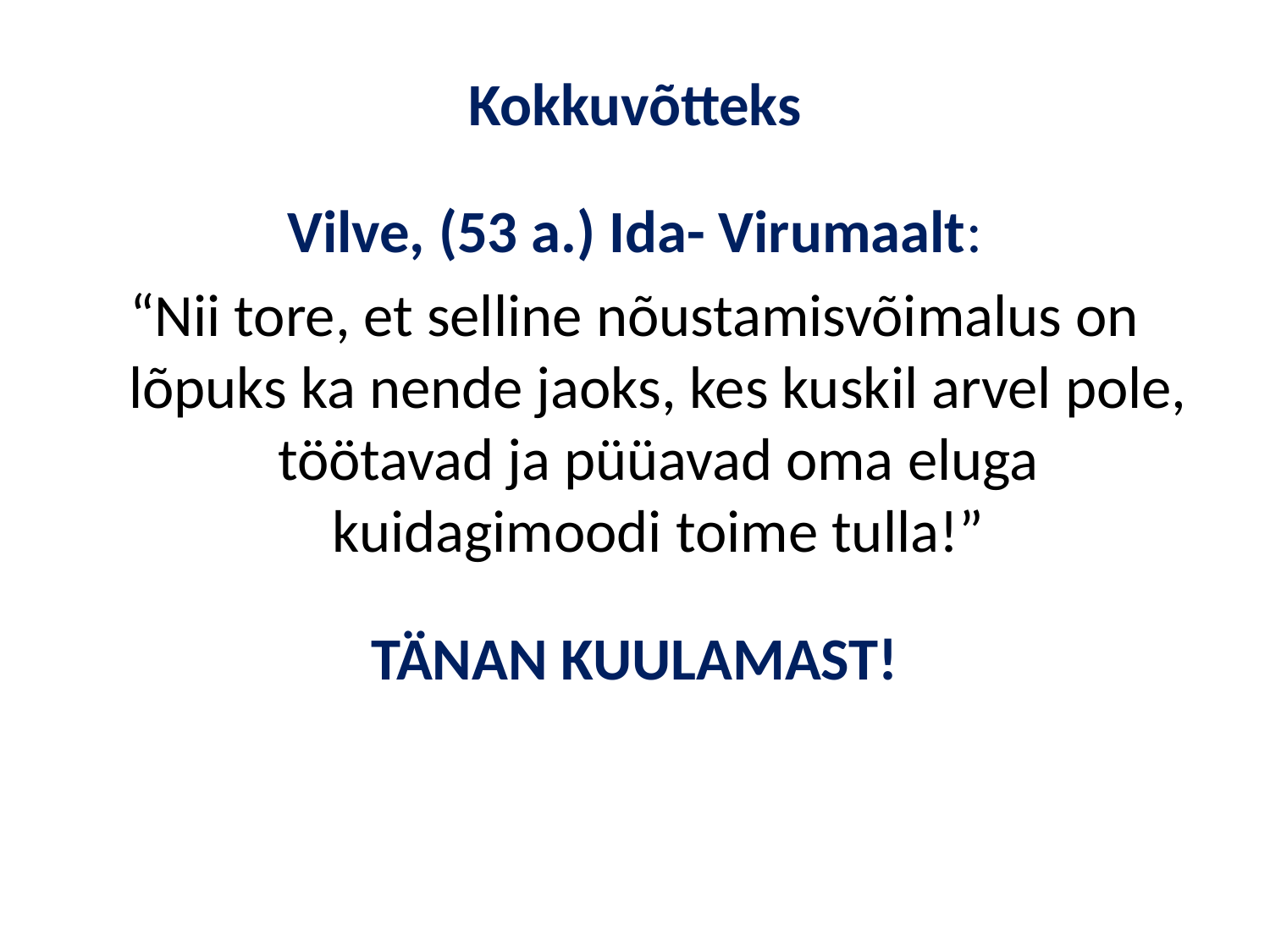

# Kokkuvõtteks
Vilve, (53 a.) Ida- Virumaalt:
“Nii tore, et selline nõustamisvõimalus on lõpuks ka nende jaoks, kes kuskil arvel pole, töötavad ja püüavad oma eluga kuidagimoodi toime tulla!”

TÄNAN KUULAMAST!